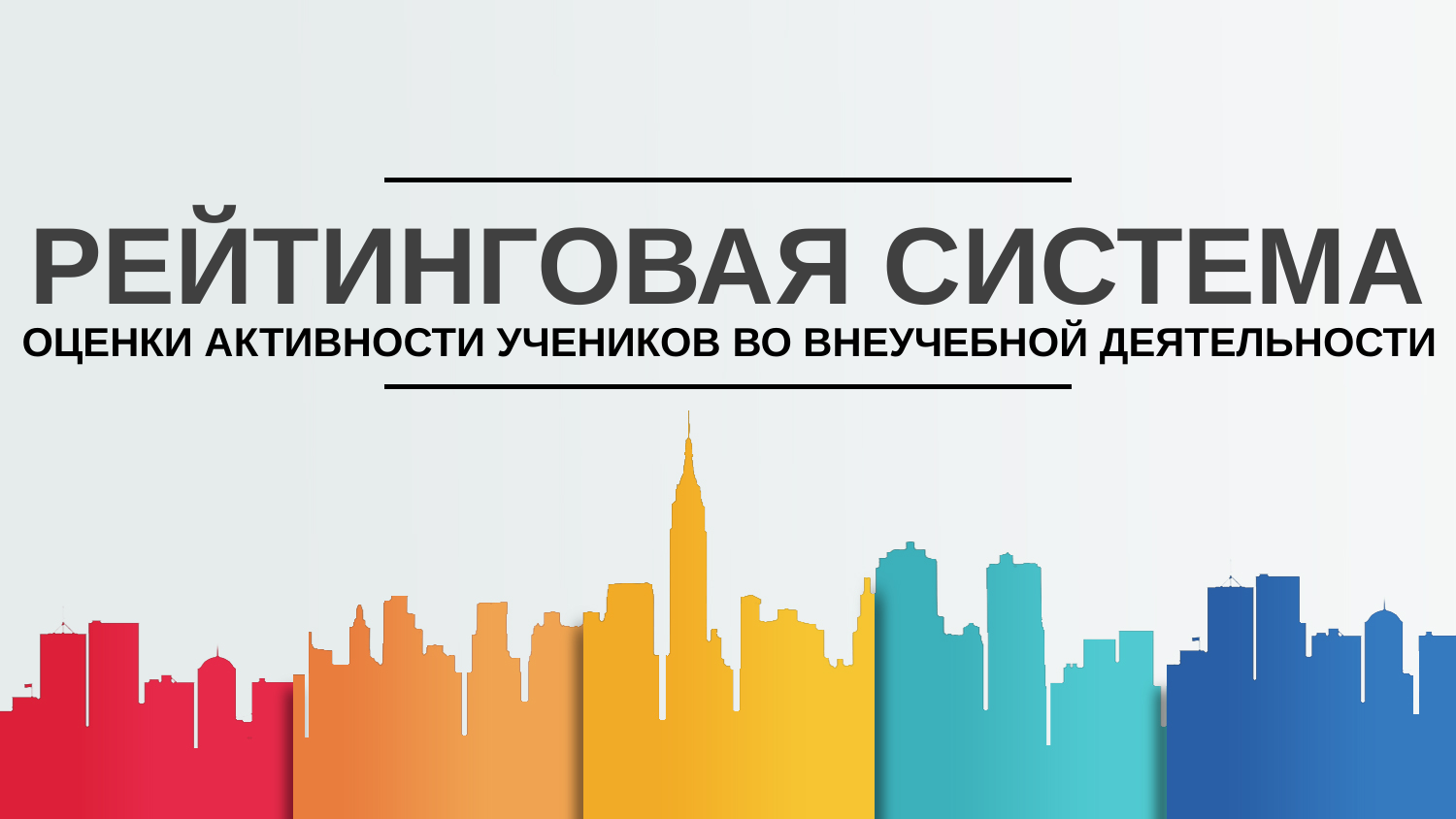

# РЕЙТИНГОВАЯ СИСТЕМА
ОЦЕНКИ АКТИВНОСТИ УЧЕНИКОВ ВО ВНЕУЧЕБНОЙ ДЕЯТЕЛЬНОСТИ